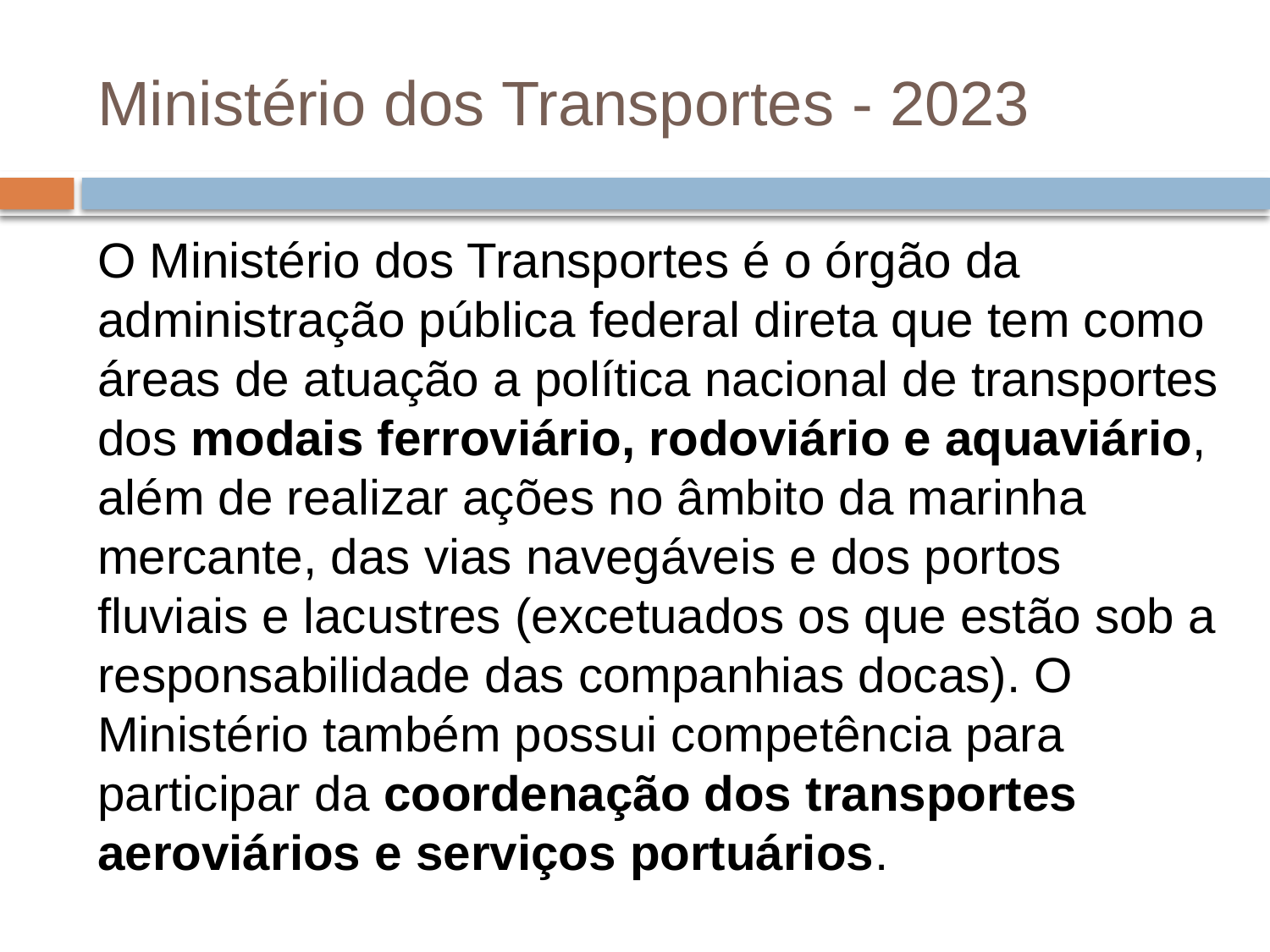

# Ministério dos Transportes - 2023
O Ministério dos Transportes é o órgão da administração pública federal direta que tem como áreas de atuação a política nacional de transportes dos modais ferroviário, rodoviário e aquaviário, além de realizar ações no âmbito da marinha mercante, das vias navegáveis e dos portos fluviais e lacustres (excetuados os que estão sob a responsabilidade das companhias docas). O Ministério também possui competência para participar da coordenação dos transportes aeroviários e serviços portuários.